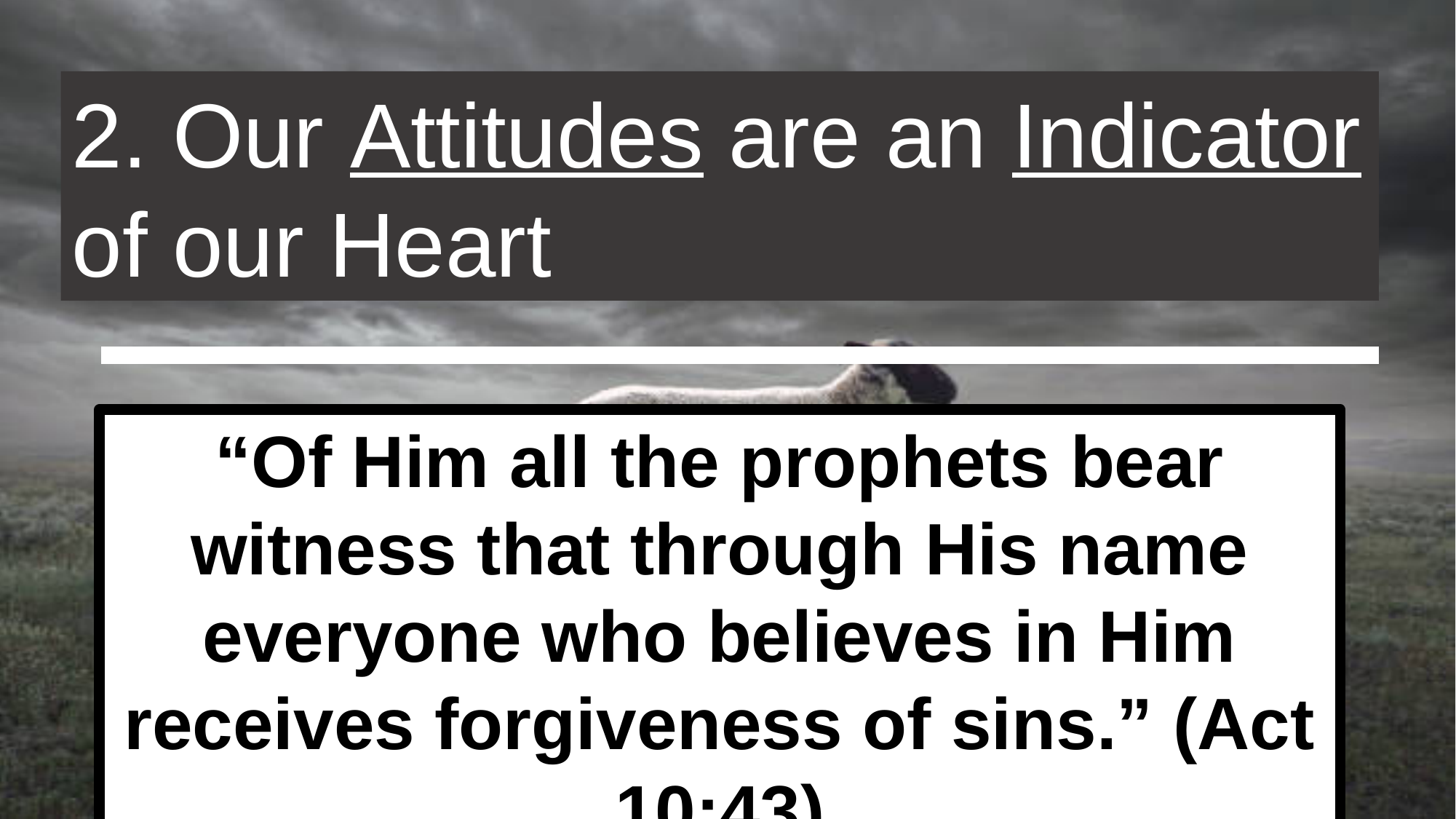

2. Our Attitudes are an Indicator of our Heart
“Of Him all the prophets bear witness that through His name everyone who believes in Him receives forgiveness of sins.” (Act 10:43)